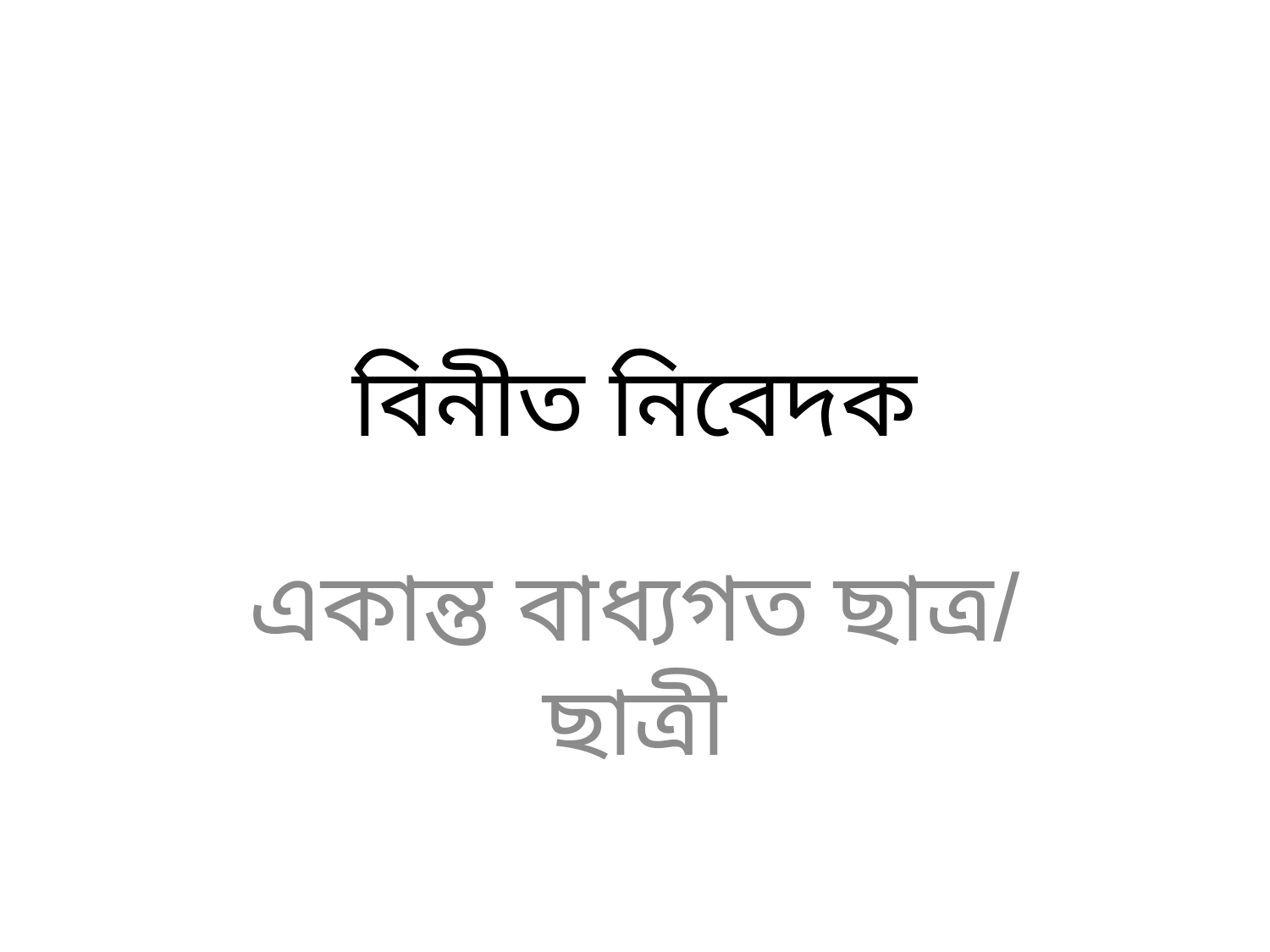

# বিনীত নিবেদক
একান্ত বাধ্যগত ছাত্র/ ছাত্রী